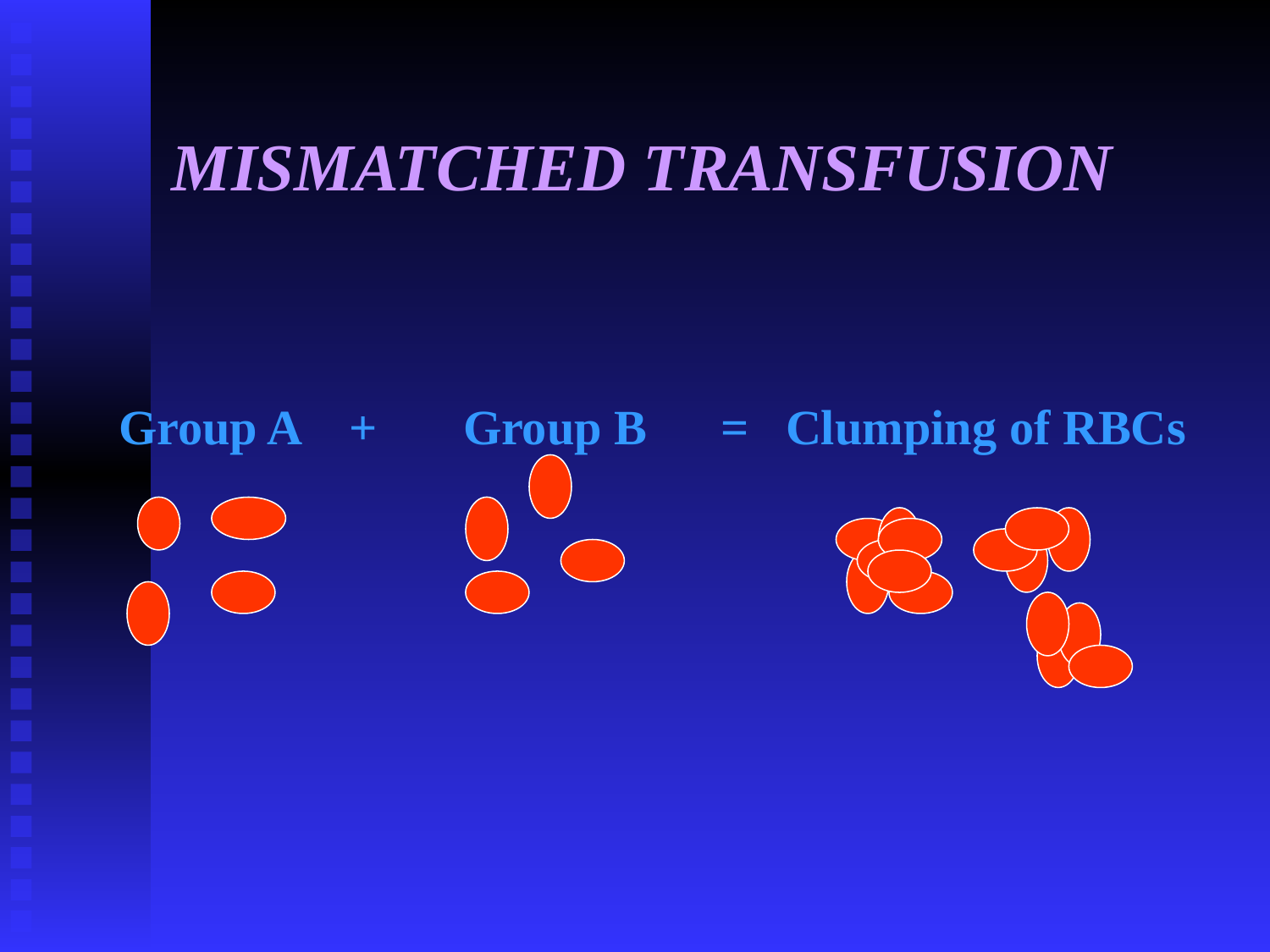

# MISMATCHED TRANSFUSION

Group A    +       Group B      =   Clumping of RBCs